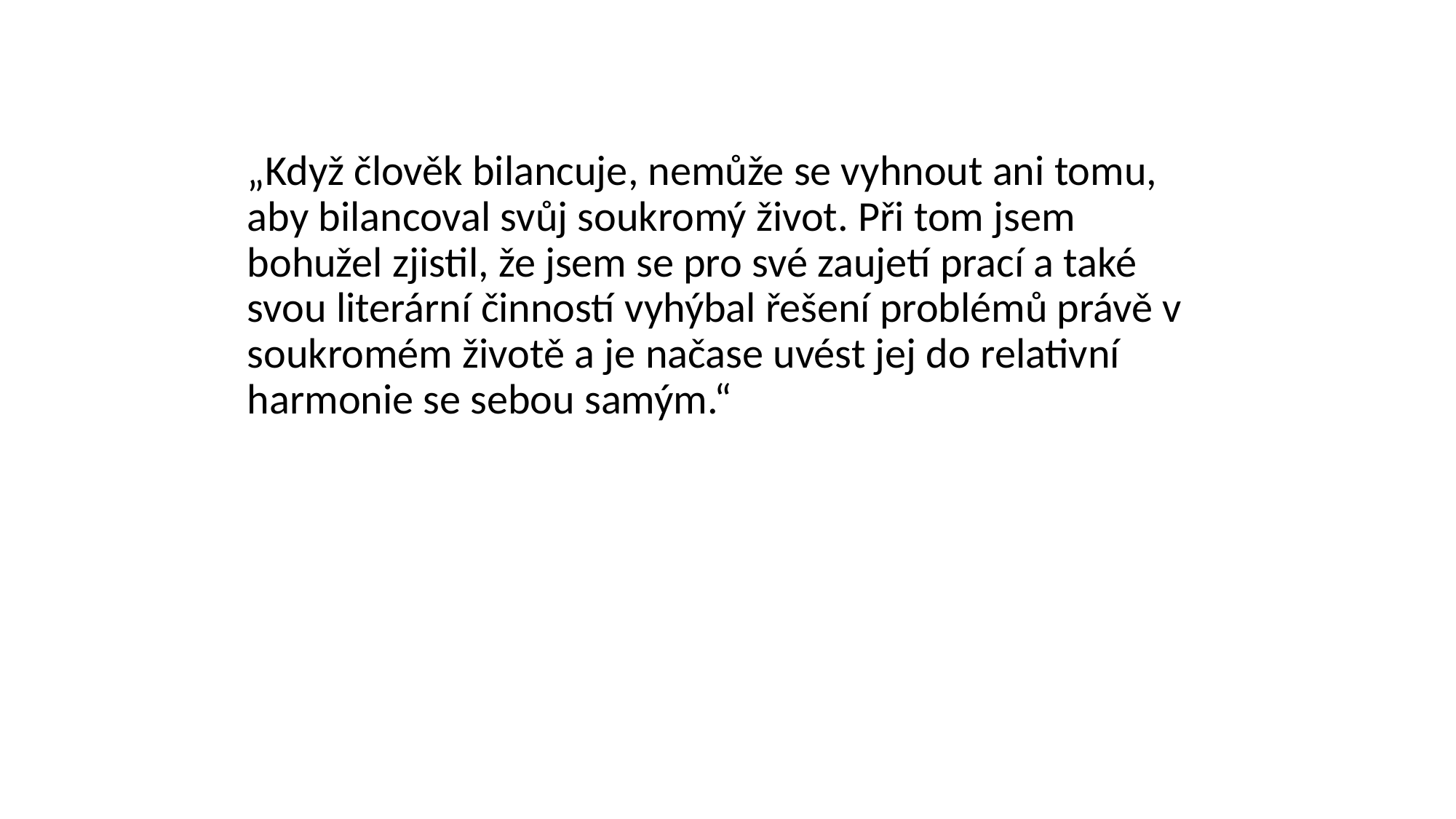

„Když člověk bilancuje, nemůže se vyhnout ani tomu, aby bilancoval svůj soukromý život. Při tom jsem bohužel zjistil, že jsem se pro své zaujetí prací a také svou literární činností vyhýbal řešení problémů právě v soukromém životě a je načase uvést jej do relativní harmonie se sebou samým.“